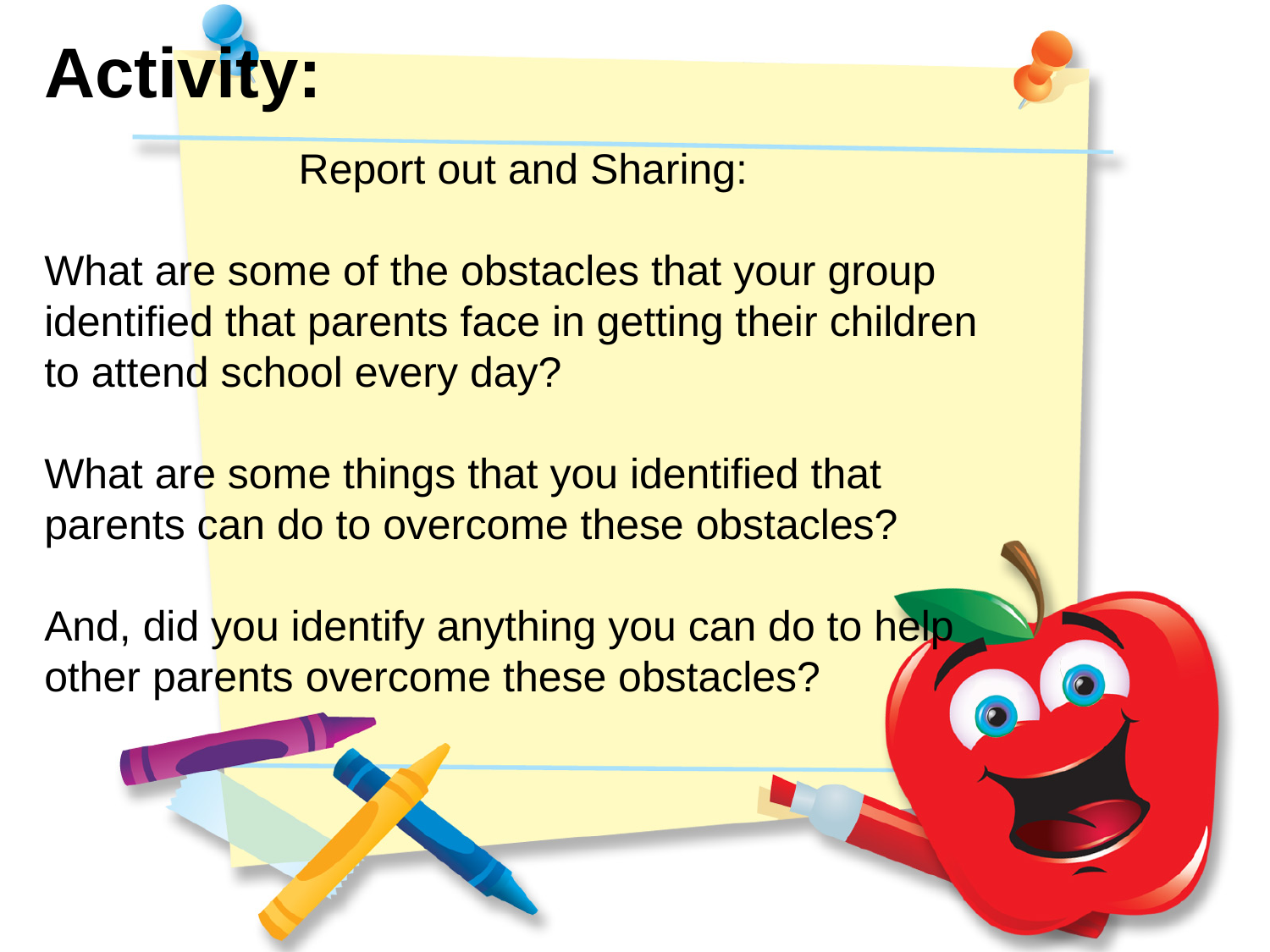

Activity:

Report out and Sharing:

What are some of the obstacles that your group identified that parents face in getting their children to attend school every day?

What are some things that you identified that parents can do to overcome these obstacles?

And, did you identify anything you can do to help other parents overcome these obstacles?